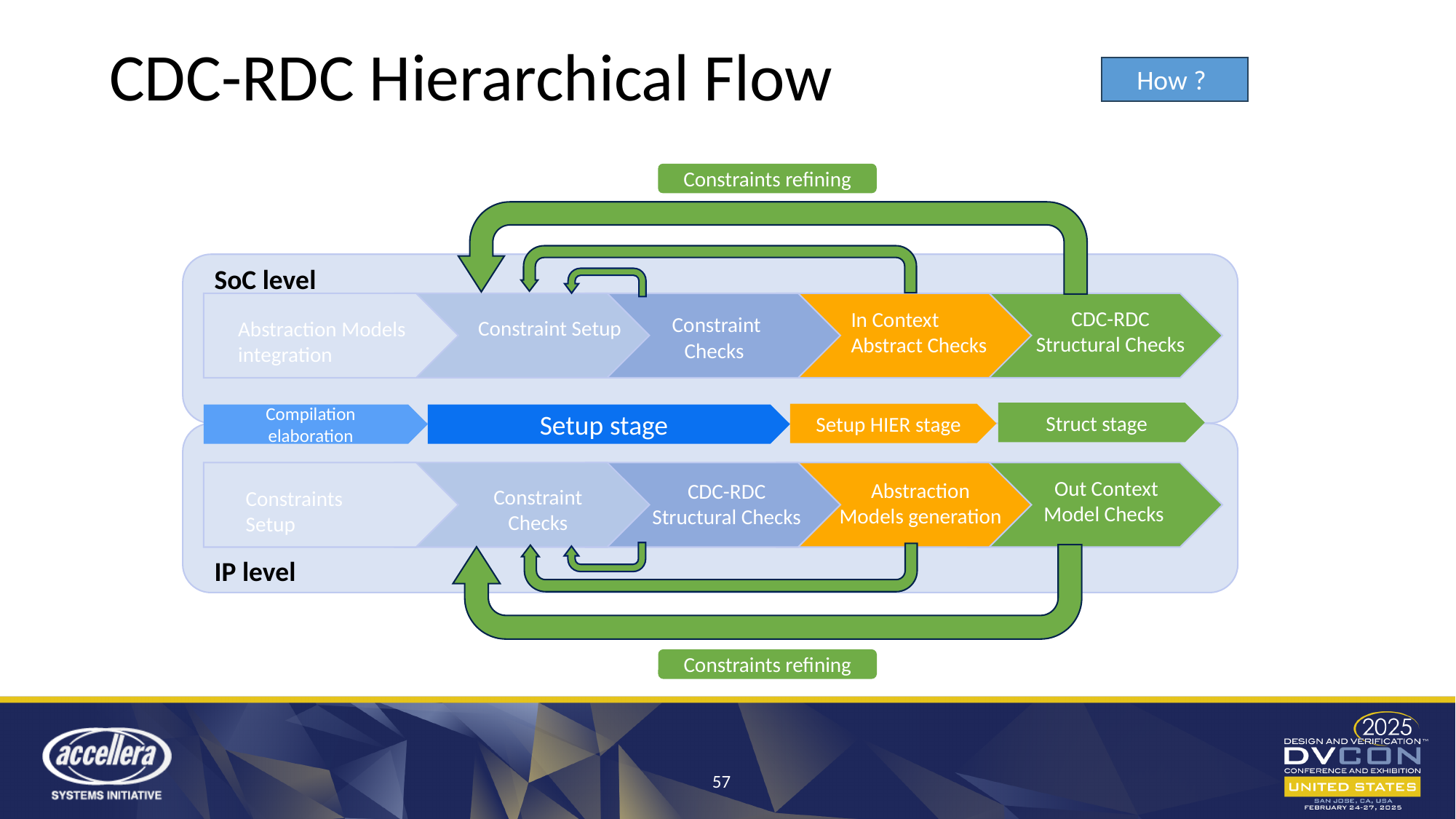

CDC-RDC Hierarchical Flow
How ?
Constraints refining

SoC level

      Constraint
     Checks

CDC-RDC Structural Checks
In Context Abstract Checks
Constraint Setup
Abstraction Models integration

Struct stage
Setup HIER stage
Compilation
elaboration
Setup stage

Out Context Model Checks
Abstraction Models generation
CDC-RDC Structural Checks
Constraint Checks
Constraints Setup
IP level

Constraints refining
57